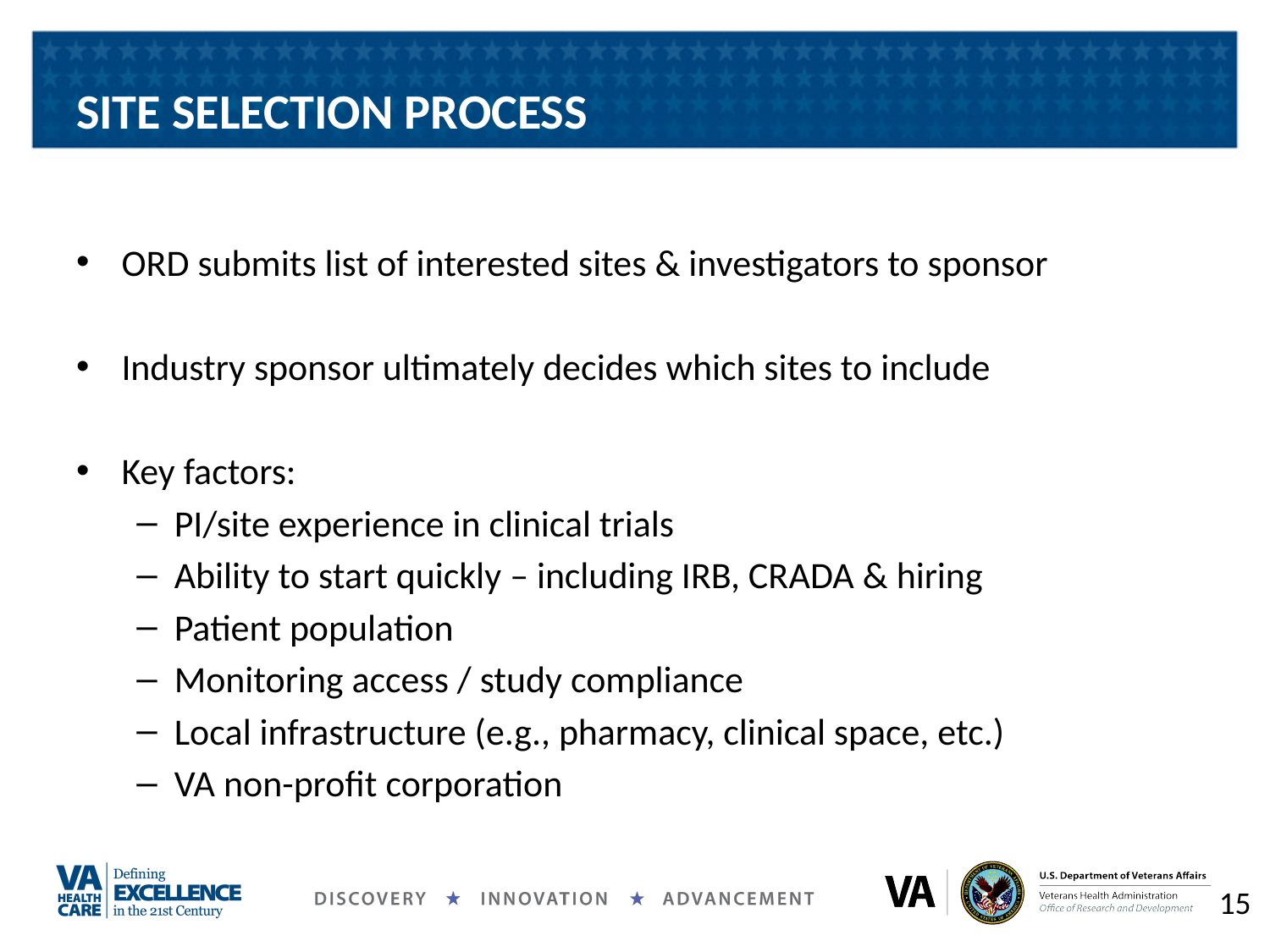

# SITE SELECTION PROCESS
ORD submits list of interested sites & investigators to sponsor

Industry sponsor ultimately decides which sites to include

Key factors:
PI/site experience in clinical trials
Ability to start quickly – including IRB, CRADA & hiring
Patient population
Monitoring access / study compliance
Local infrastructure (e.g., pharmacy, clinical space, etc.)
VA non-profit corporation
15